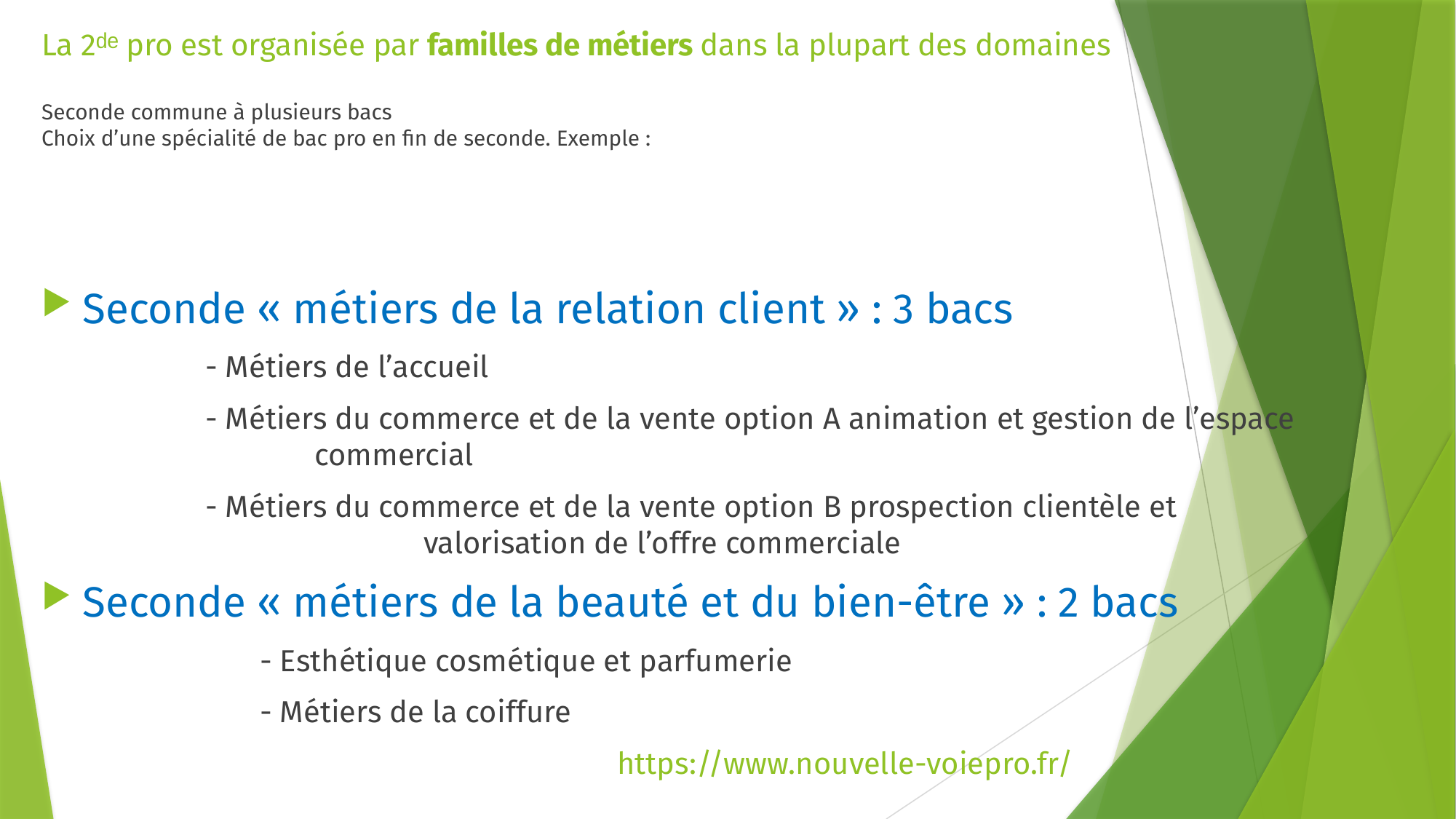

# La 2ᵈᵉ pro est organisée par familles de métiers dans la plupart des domaines Seconde commune à plusieurs bacs Choix d’une spécialité de bac pro en fin de seconde. Exemple :
Seconde « métiers de la relation client » : 3 bacs
	- Métiers de l’accueil
	- Métiers du commerce et de la vente option A animation et gestion de l’espace 		commercial
	- Métiers du commerce et de la vente option B prospection clientèle et 					valorisation de l’offre commerciale
Seconde « métiers de la beauté et du bien-être » : 2 bacs
		- Esthétique cosmétique et parfumerie
		- Métiers de la coiffure
                                  https://www.nouvelle-voiepro.fr/